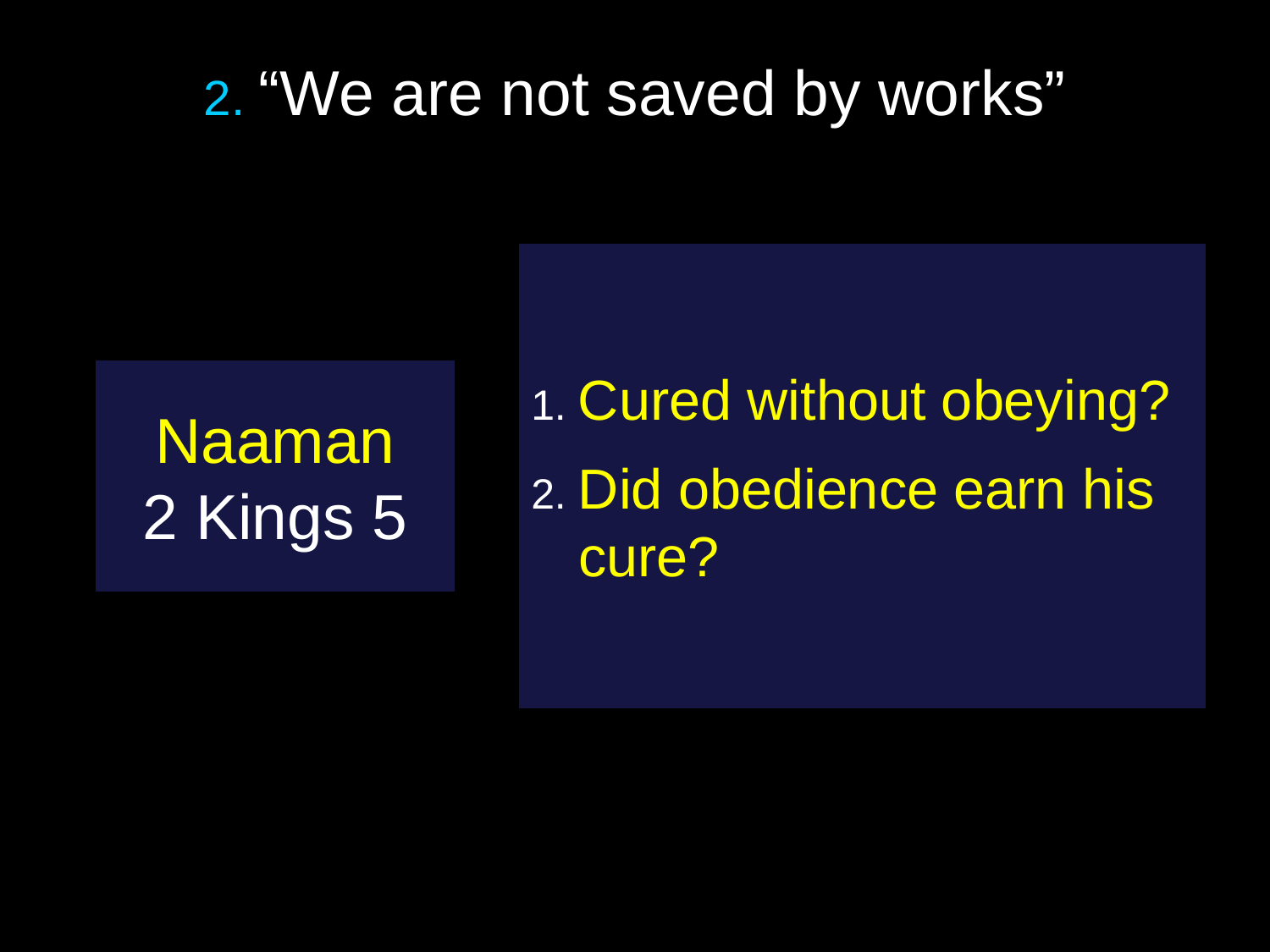

# 2. “We are not saved by works”

1. Cured without obeying?
2. Did obedience earn his
cure?
Naaman
2 Kings 5